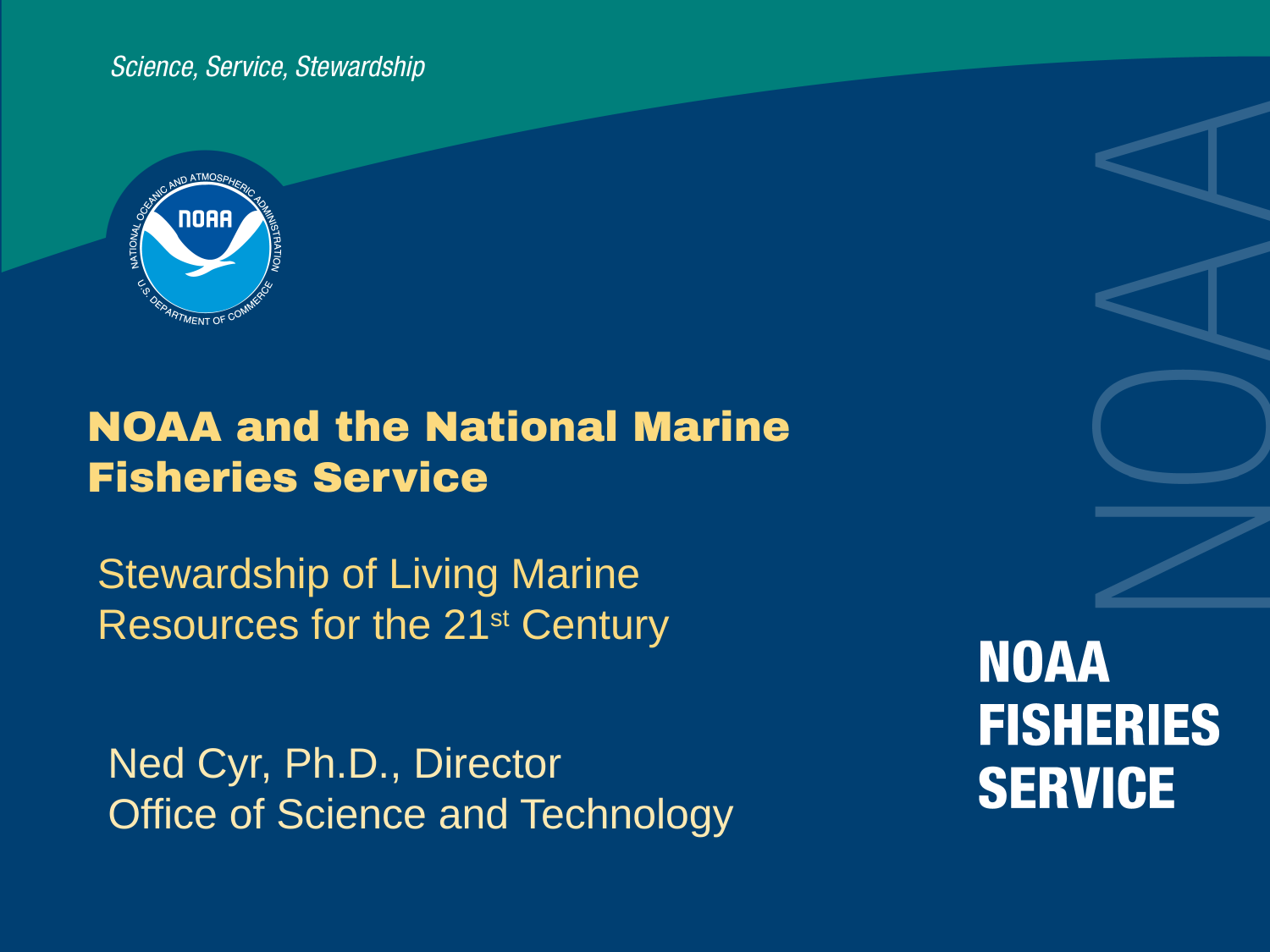

# NOAA and the National Marine Fisheries Service
Stewardship of Living Marine Resources for the 21st Century
Ned Cyr, Ph.D., Director
Office of Science and Technology